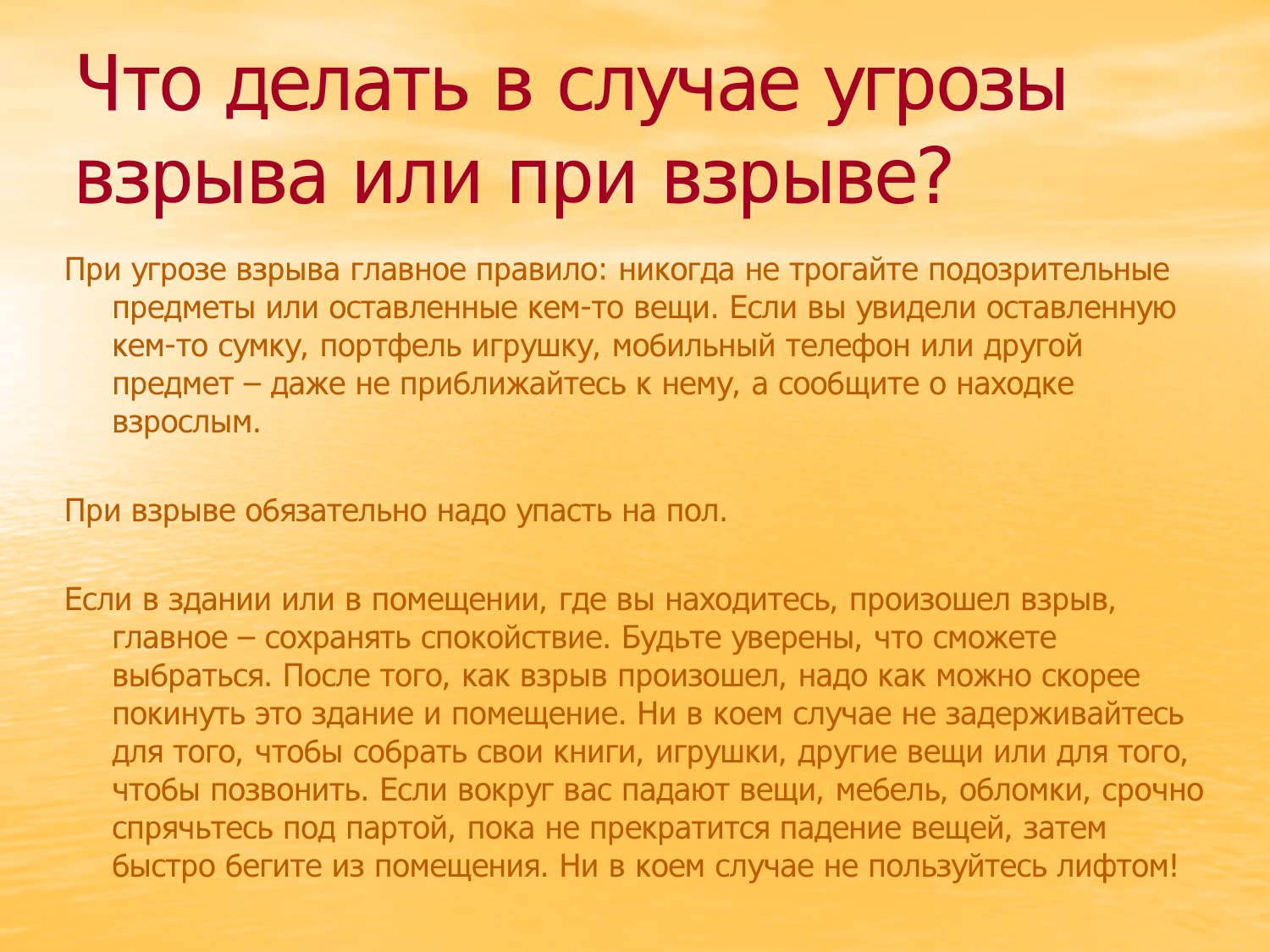

# Что делать в случае угрозы взрыва или при взрыве?
При угрозе взрыва главное правило: никогда не трогайте подозрительные предметы или оставленные кем-то вещи. Если вы увидели оставленную кем-то сумку, портфель игрушку, мобильный телефон или другой предмет – даже не приближайтесь к нему, а сообщите о находке взрослым.

При взрыве обязательно надо упасть на пол.

Если в здании или в помещении, где вы находитесь, произошел взрыв, главное – сохранять спокойствие. Будьте уверены, что сможете выбраться. После того, как взрыв произошел, надо как можно скорее покинуть это здание и помещение. Ни в коем случае не задерживайтесь для того, чтобы собрать свои книги, игрушки, другие вещи или для того, чтобы позвонить. Если вокруг вас падают вещи, мебель, обломки, срочно спрячьтесь под партой, пока не прекратится падение вещей, затем быстро бегите из помещения. Ни в коем случае не пользуйтесь лифтом!